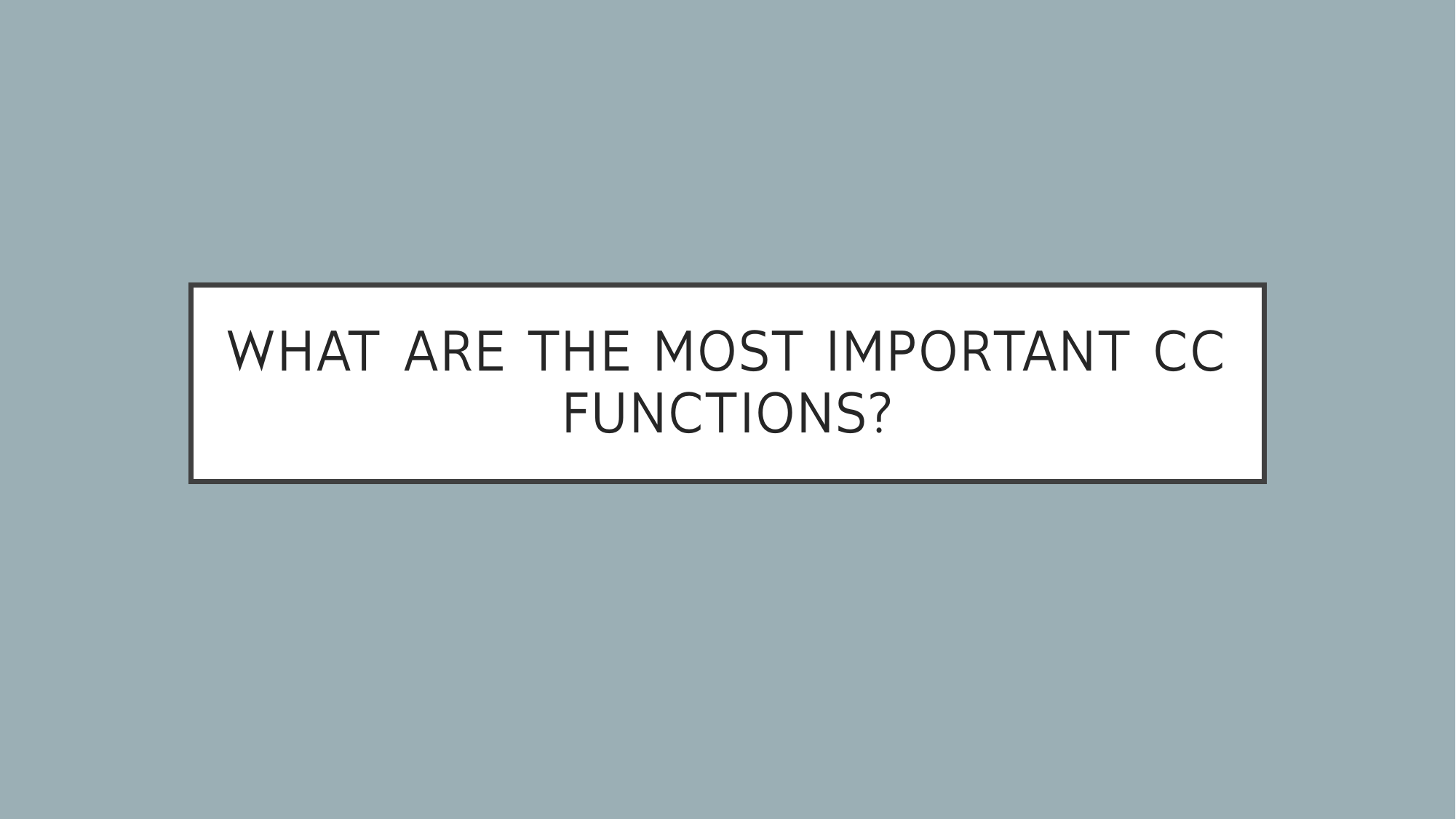

# What are the most important cc functions?